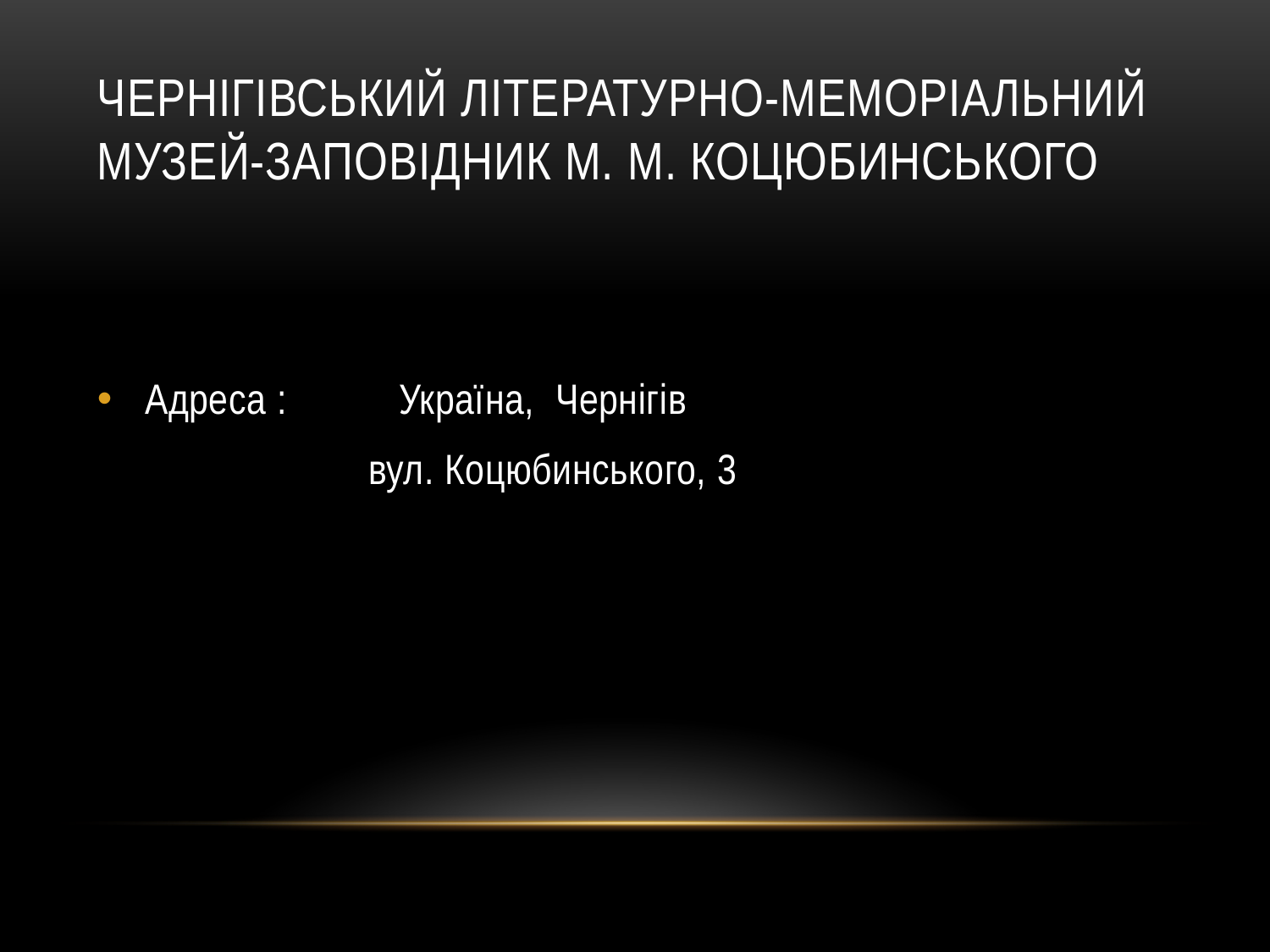

# Чернігівський літературно-меморіальний музей-заповідник М. М. Коцюбинського
Адреса :	Україна,  Чернігів
 	              вул. Коцюбинського, 3